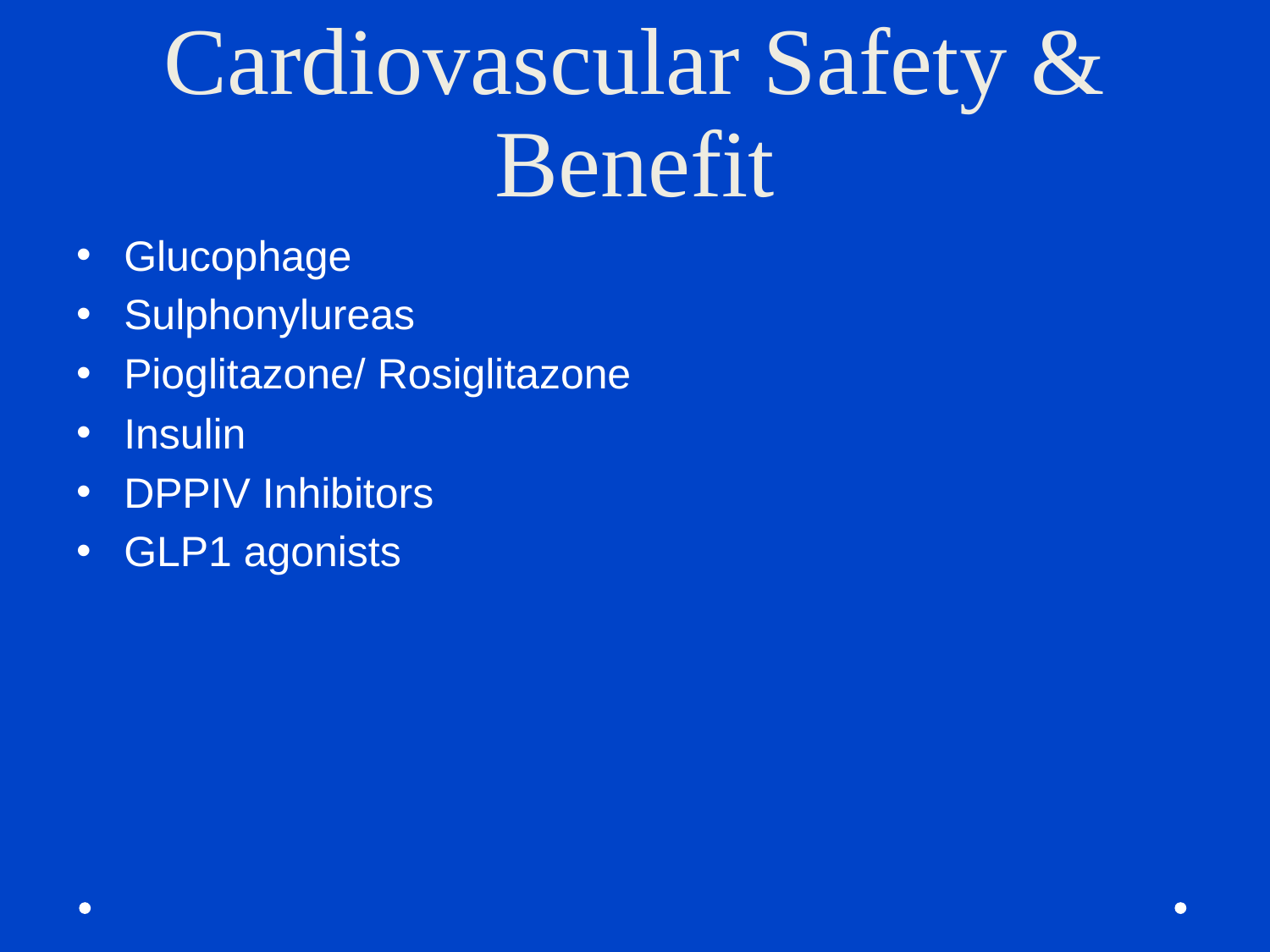

# Cardiovascular Safety & Benefit
Glucophage
Sulphonylureas
Pioglitazone/ Rosiglitazone
Insulin
DPPIV Inhibitors
GLP1 agonists